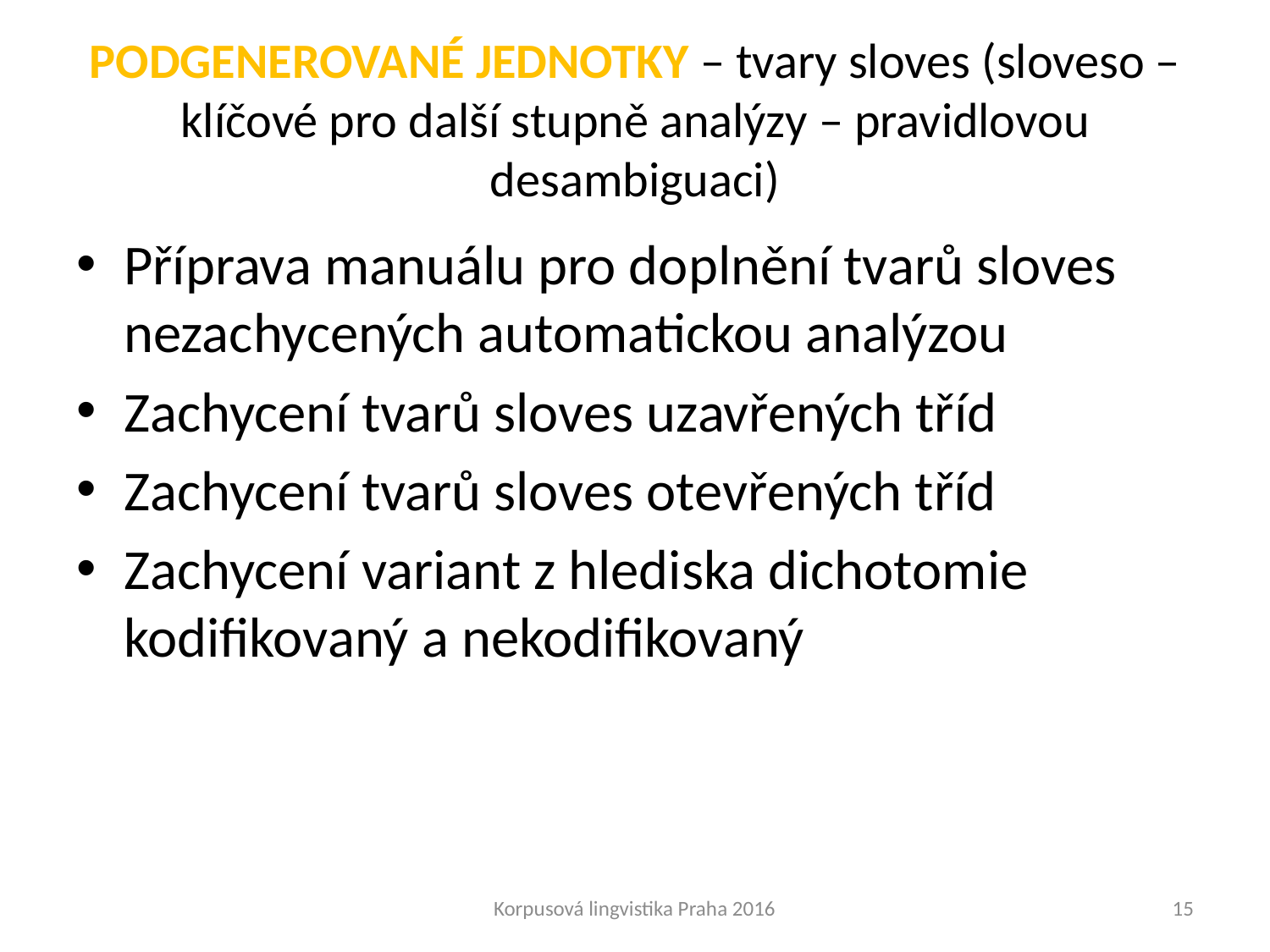

# PODGENEROVANÉ JEDNOTKY – tvary sloves (sloveso – klíčové pro další stupně analýzy – pravidlovou desambiguaci)
Příprava manuálu pro doplnění tvarů sloves nezachycených automatickou analýzou
Zachycení tvarů sloves uzavřených tříd
Zachycení tvarů sloves otevřených tříd
Zachycení variant z hlediska dichotomie kodifikovaný a nekodifikovaný
Korpusová lingvistika Praha 2016
15